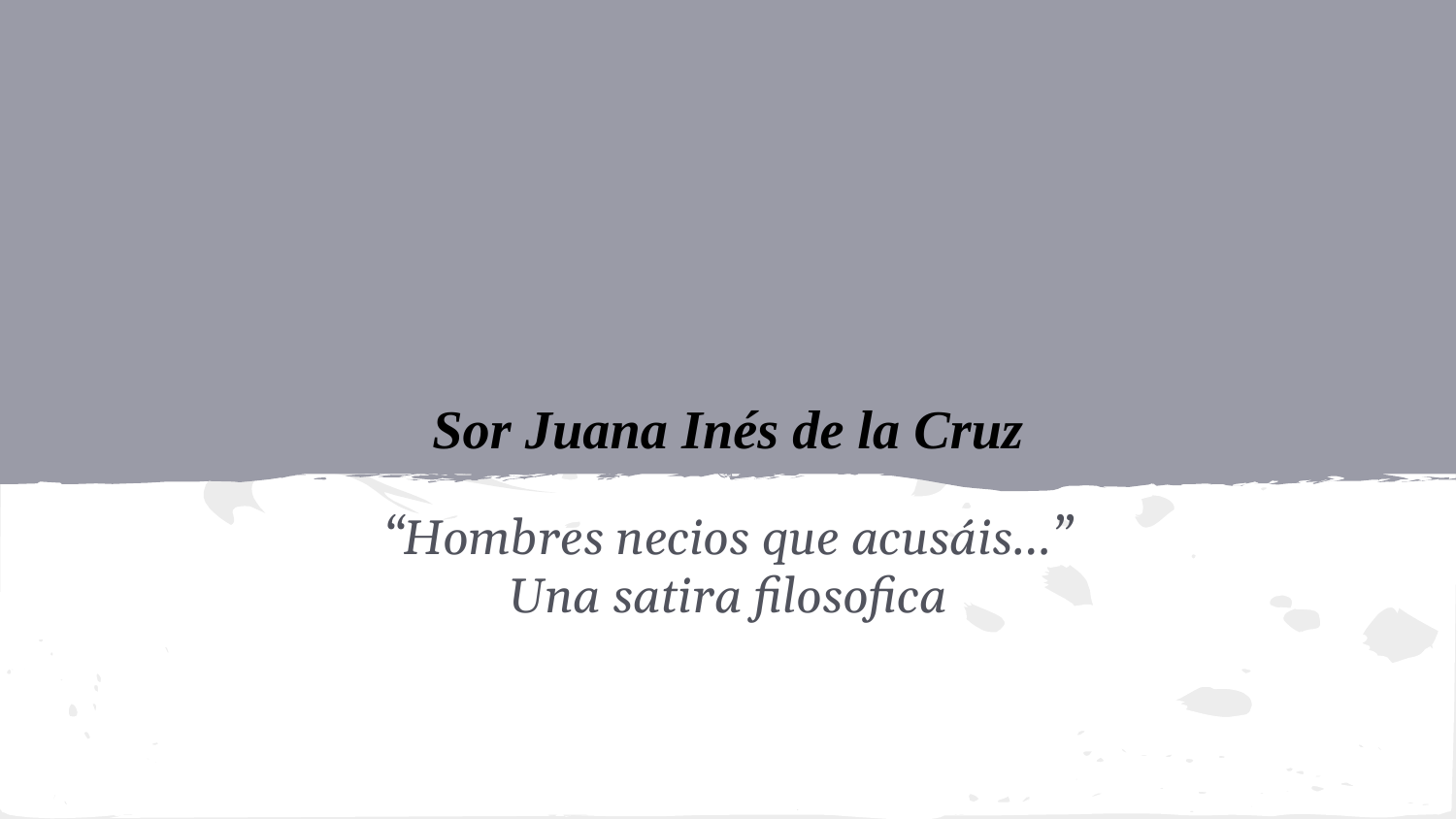

# Sor Juana Inés de la Cruz
“Hombres necios que acusáis…”
Una satira filosofica